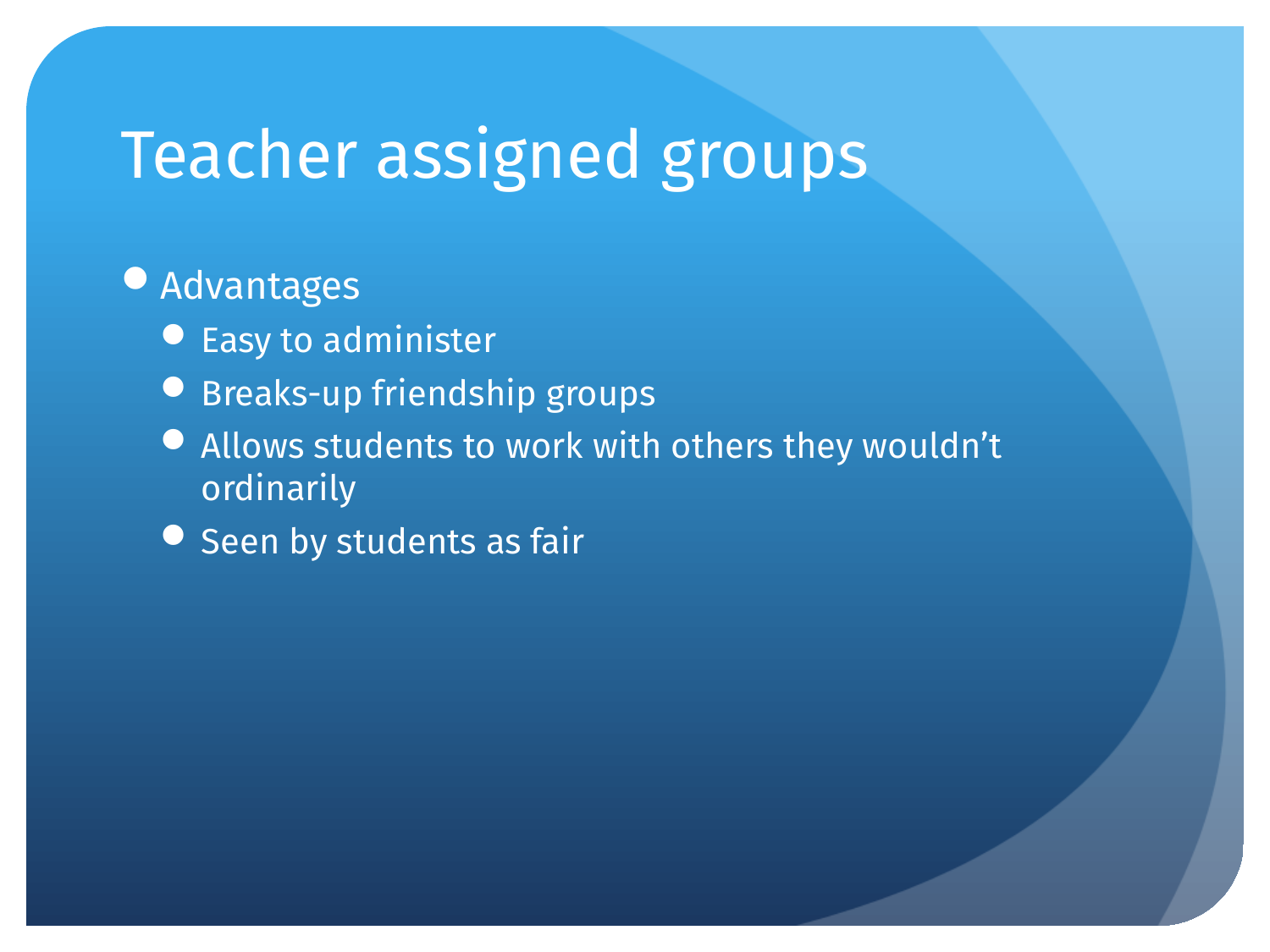

# Teacher assigned groups
Advantages
Easy to administer
Breaks-up friendship groups
Allows students to work with others they wouldn’t ordinarily
Seen by students as fair